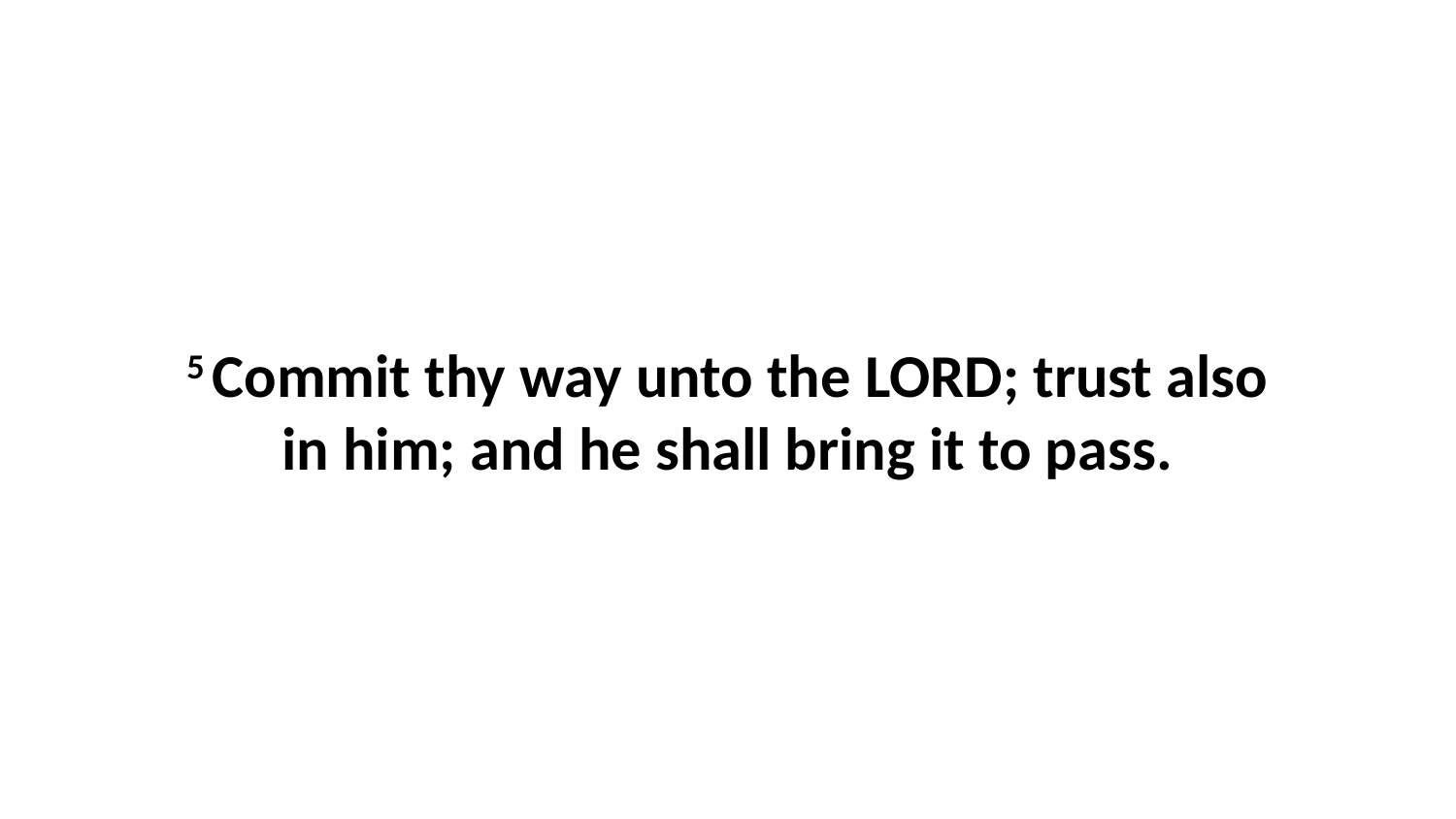

5 Commit thy way unto the LORD; trust also in him; and he shall bring it to pass.